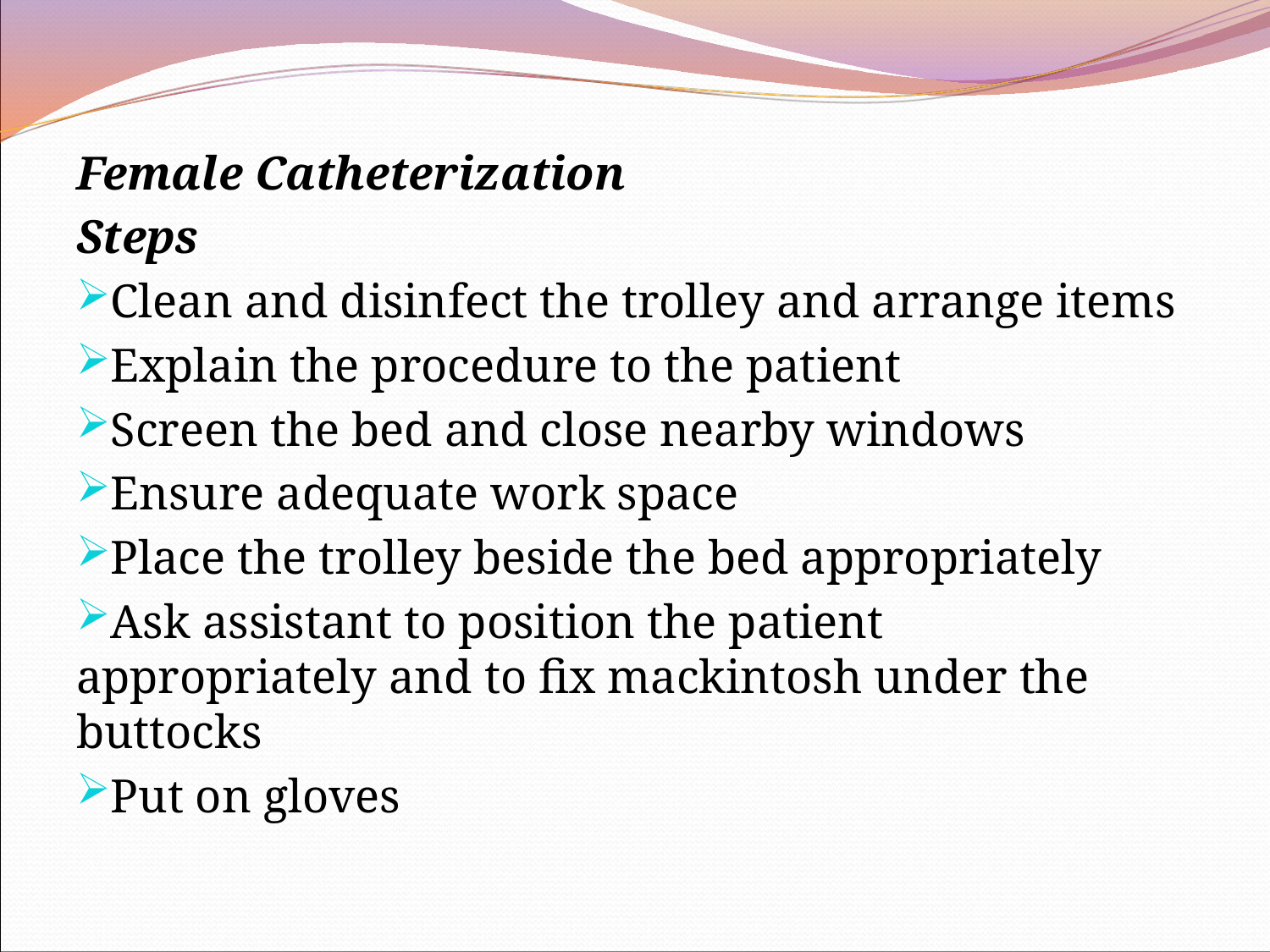

Female Catheterization
Steps
Clean and disinfect the trolley and arrange items
Explain the procedure to the patient
Screen the bed and close nearby windows
Ensure adequate work space
Place the trolley beside the bed appropriately
Ask assistant to position the patient appropriately and to fix mackintosh under the buttocks
Put on gloves